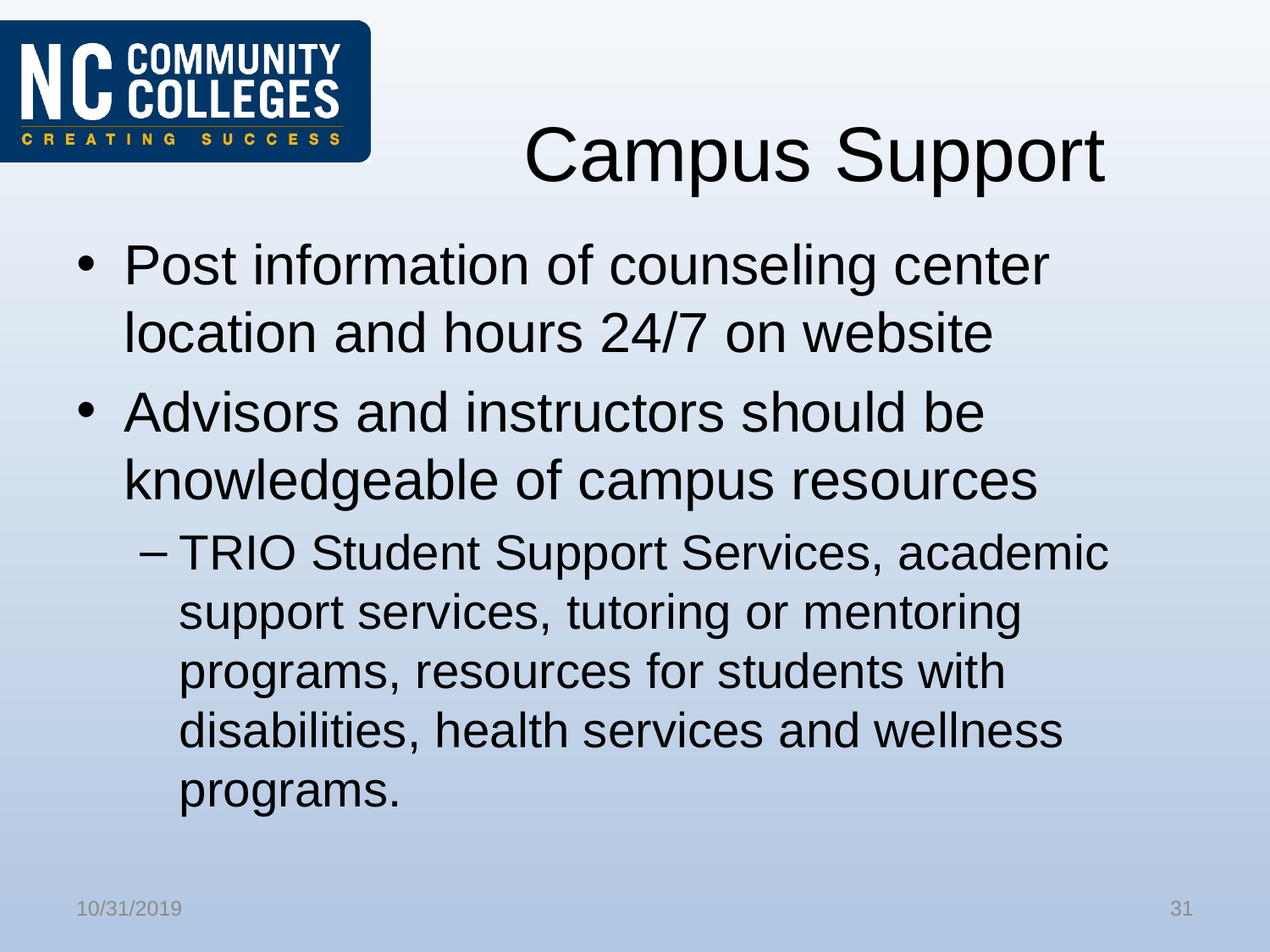

# Campus Support
Post information of counseling center location and hours 24/7 on website
Advisors and instructors should be knowledgeable of campus resources
TRIO Student Support Services, academic support services, tutoring or mentoring programs, resources for students with disabilities, health services and wellness programs.
10/31/2019
31